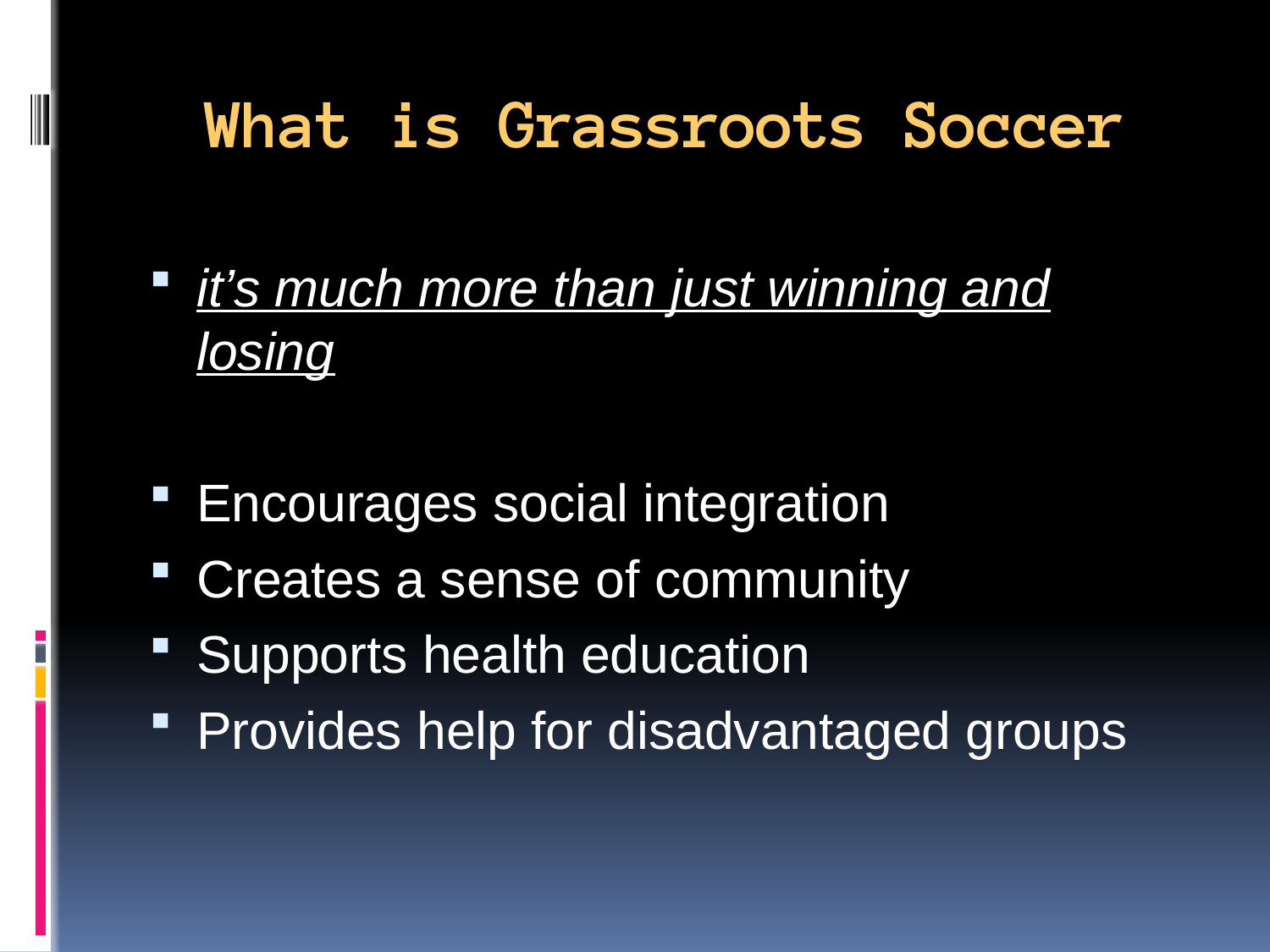

# What is Grassroots Soccer
it’s much more than just winning and losing

Encourages social integration
Creates a sense of community
Supports health education
Provides help for disadvantaged groups